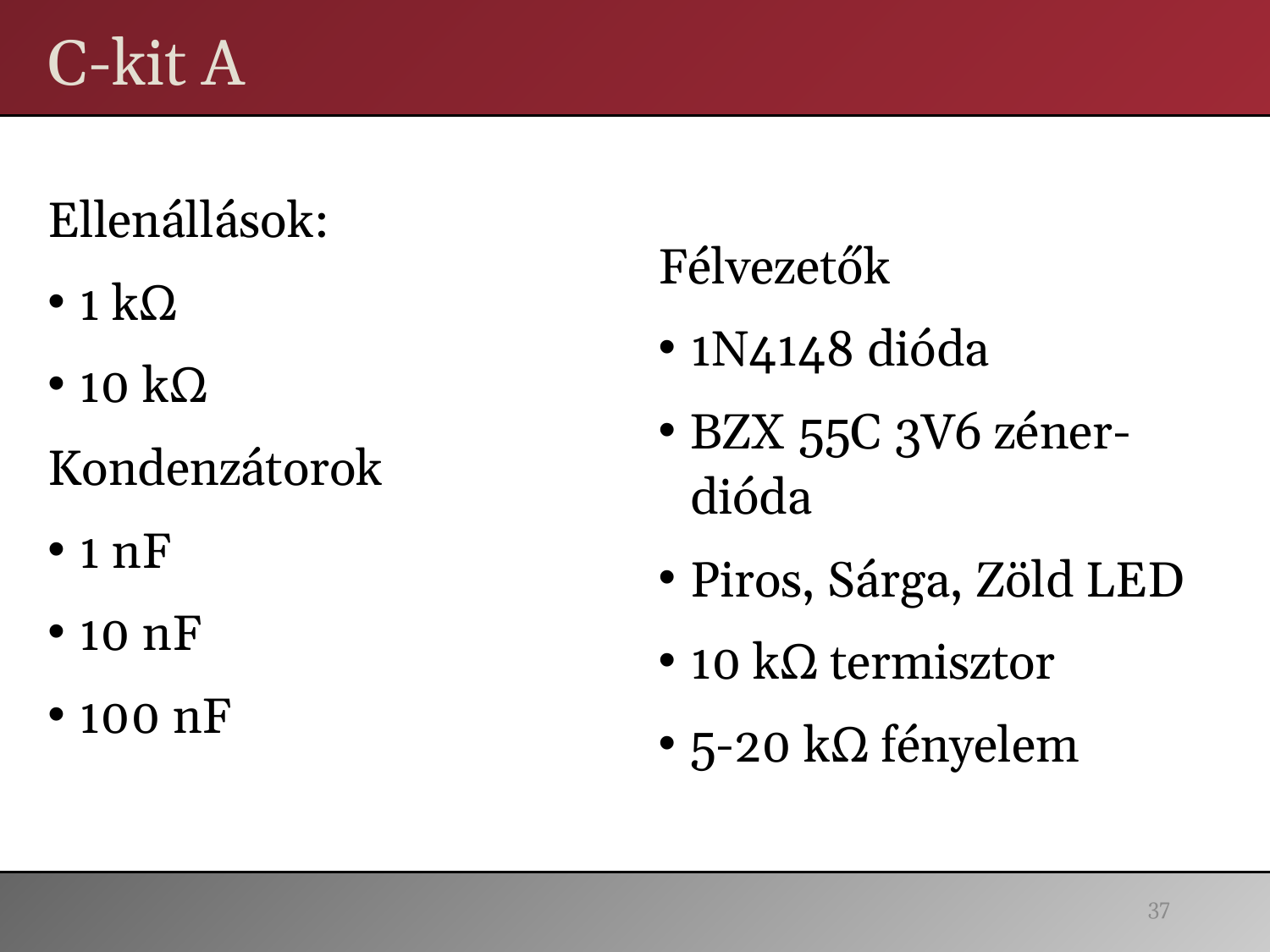

# C-kit A
Ellenállások:
1 kΩ
10 kΩ
Kondenzátorok
1 nF
10 nF
100 nF

Félvezetők
1N4148 dióda
BZX 55C 3V6 zéner-dióda
Piros, Sárga, Zöld LED
10 kΩ termisztor
5-20 kΩ fényelem
37